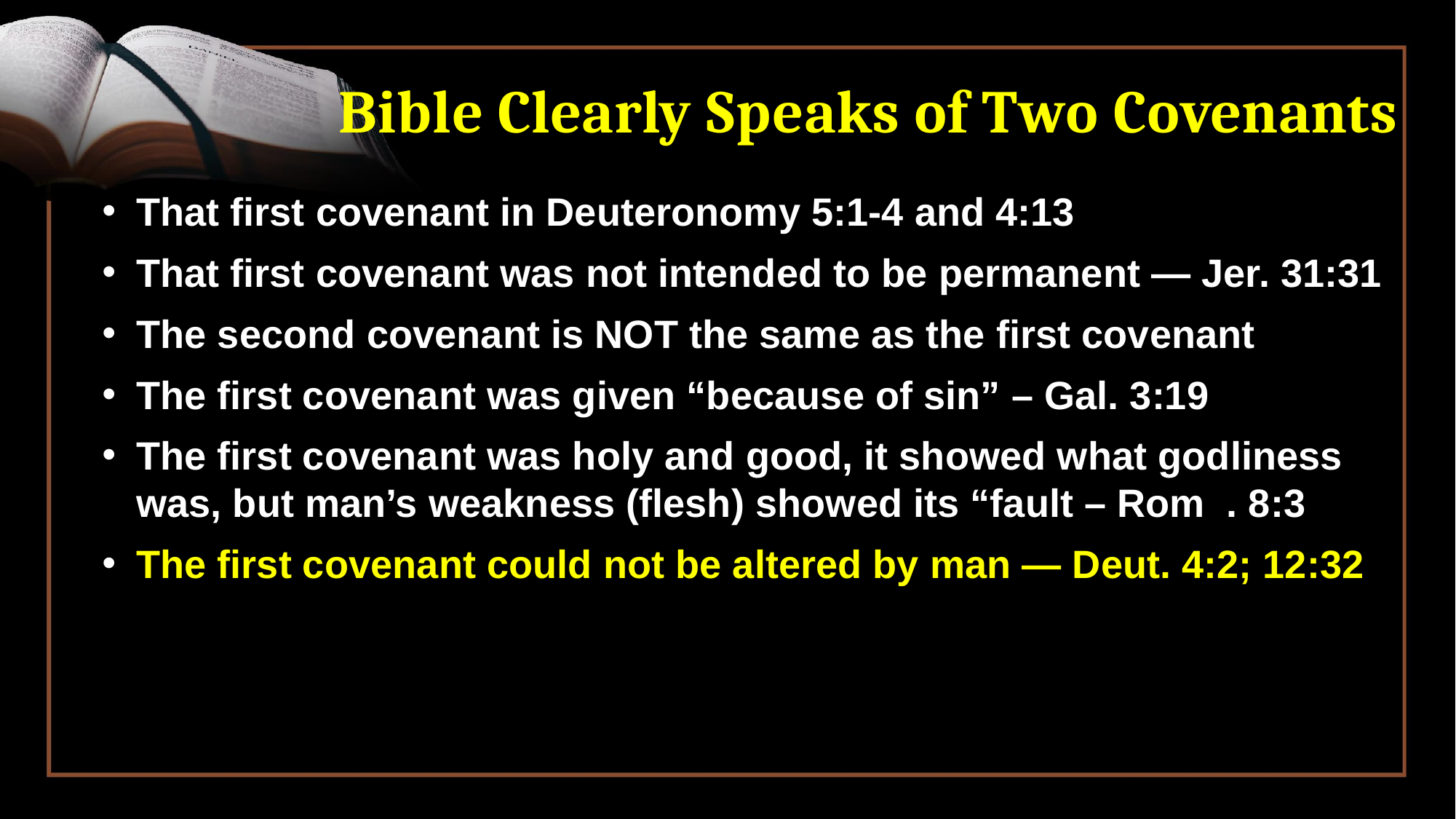

# Bible Clearly Speaks of Two Covenants
That first covenant in Deuteronomy 5:1-4 and 4:13
That first covenant was not intended to be permanent — Jer. 31:31
The second covenant is NOT the same as the first covenant
The first covenant was given “because of sin” – Gal. 3:19
The first covenant was holy and good, it showed what godliness was, but man’s weakness (flesh) showed its “fault – Rom  . 8:3
The first covenant could not be altered by man — Deut. 4:2; 12:32